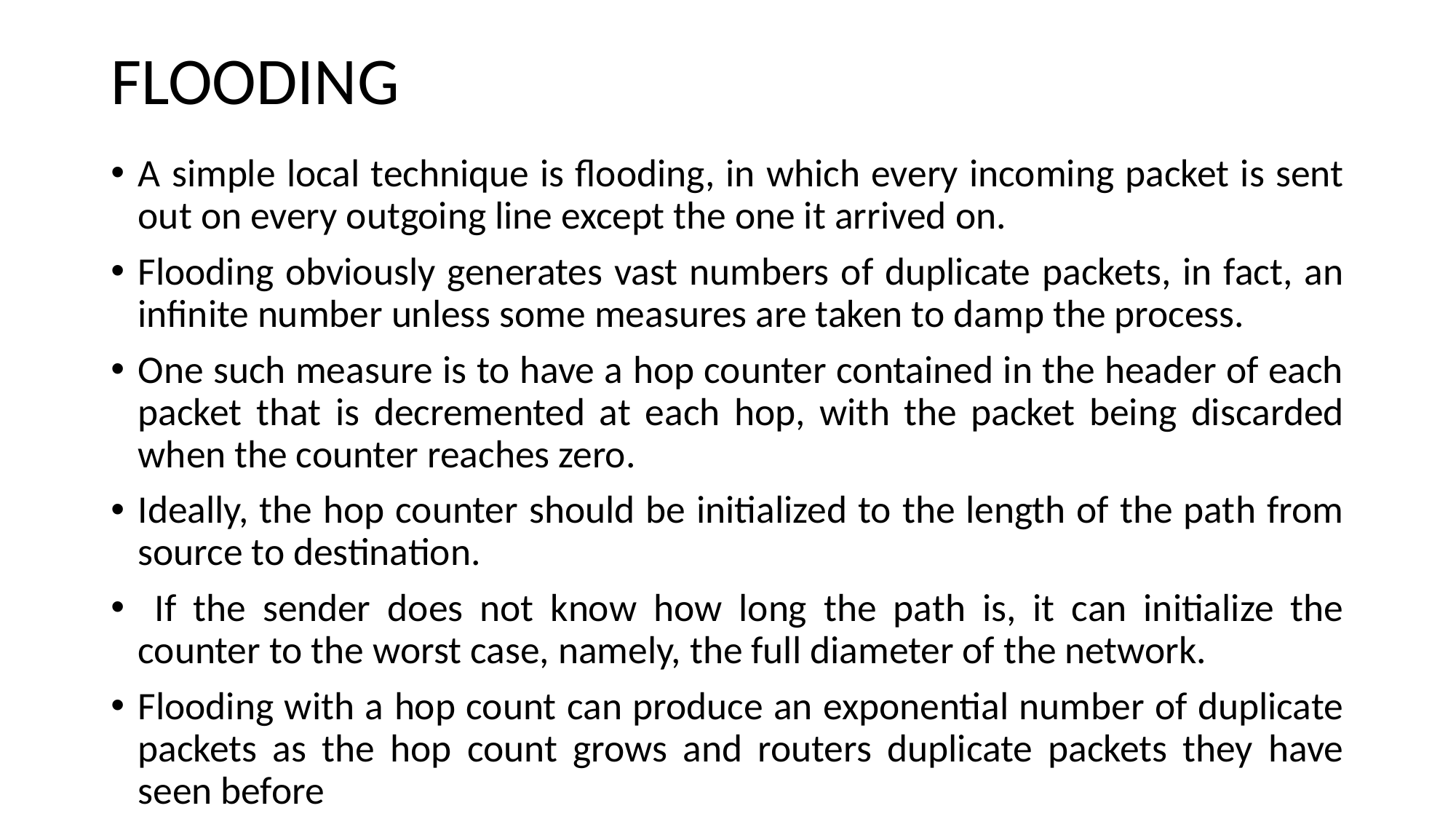

# FLOODING
A simple local technique is flooding, in which every incoming packet is sent out on every outgoing line except the one it arrived on.
Flooding obviously generates vast numbers of duplicate packets, in fact, an infinite number unless some measures are taken to damp the process.
One such measure is to have a hop counter contained in the header of each packet that is decremented at each hop, with the packet being discarded when the counter reaches zero.
Ideally, the hop counter should be initialized to the length of the path from source to destination.
 If the sender does not know how long the path is, it can initialize the counter to the worst case, namely, the full diameter of the network.
Flooding with a hop count can produce an exponential number of duplicate packets as the hop count grows and routers duplicate packets they have seen before